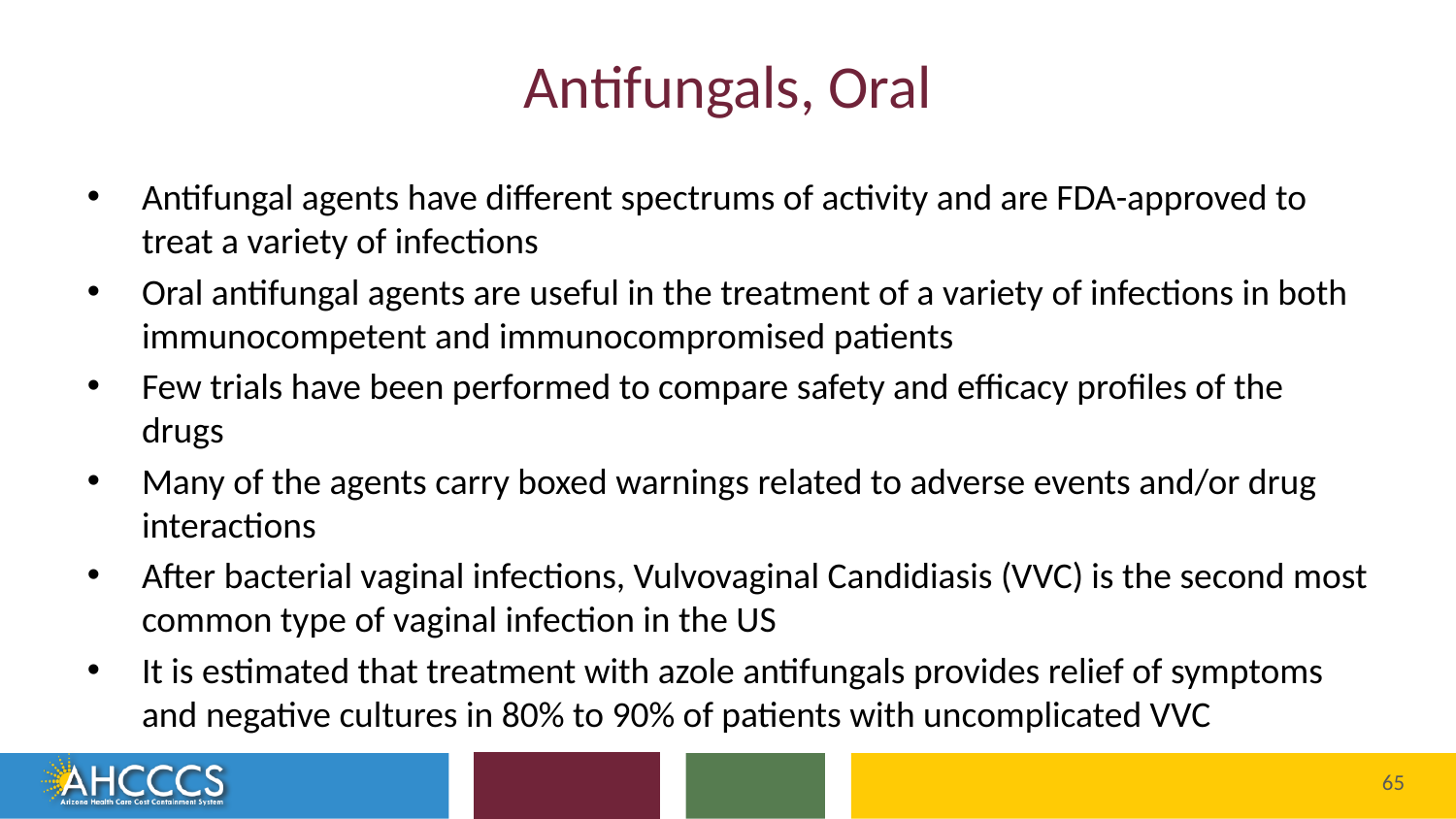

# Antifungals, Oral
Antifungal agents have different spectrums of activity and are FDA-approved to treat a variety of infections
Oral antifungal agents are useful in the treatment of a variety of infections in both immunocompetent and immunocompromised patients
Few trials have been performed to compare safety and efficacy profiles of the drugs
Many of the agents carry boxed warnings related to adverse events and/or drug interactions
After bacterial vaginal infections, Vulvovaginal Candidiasis (VVC) is the second most common type of vaginal infection in the US
It is estimated that treatment with azole antifungals provides relief of symptoms and negative cultures in 80% to 90% of patients with uncomplicated VVC

Reaching across Arizona to provide comprehensive
quality health care for those in need
65